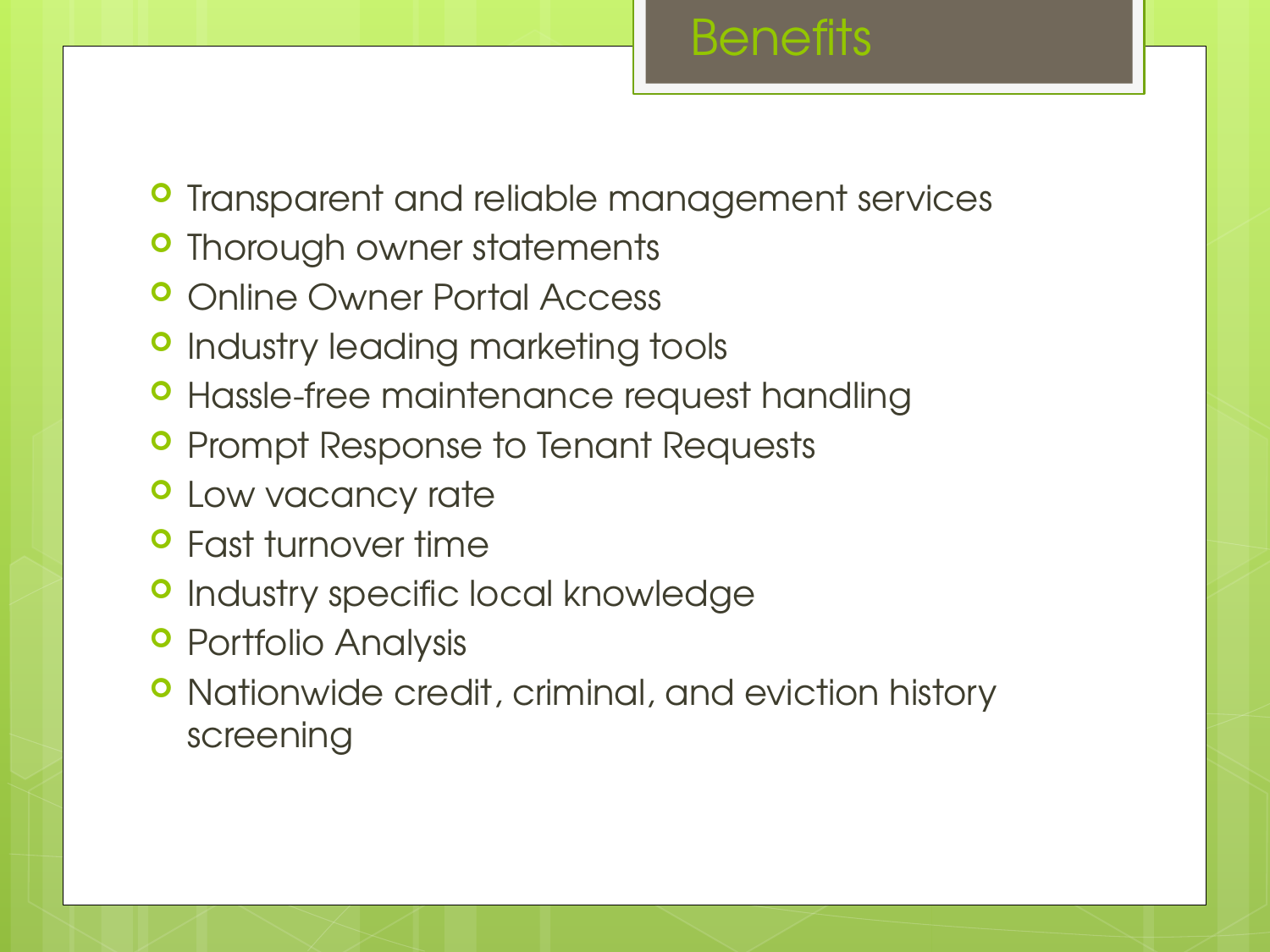

# Benefits
Transparent and reliable management services
Thorough owner statements
Online Owner Portal Access
Industry leading marketing tools
Hassle-free maintenance request handling
Prompt Response to Tenant Requests
Low vacancy rate
Fast turnover time
Industry specific local knowledge
Portfolio Analysis
Nationwide credit, criminal, and eviction history screening